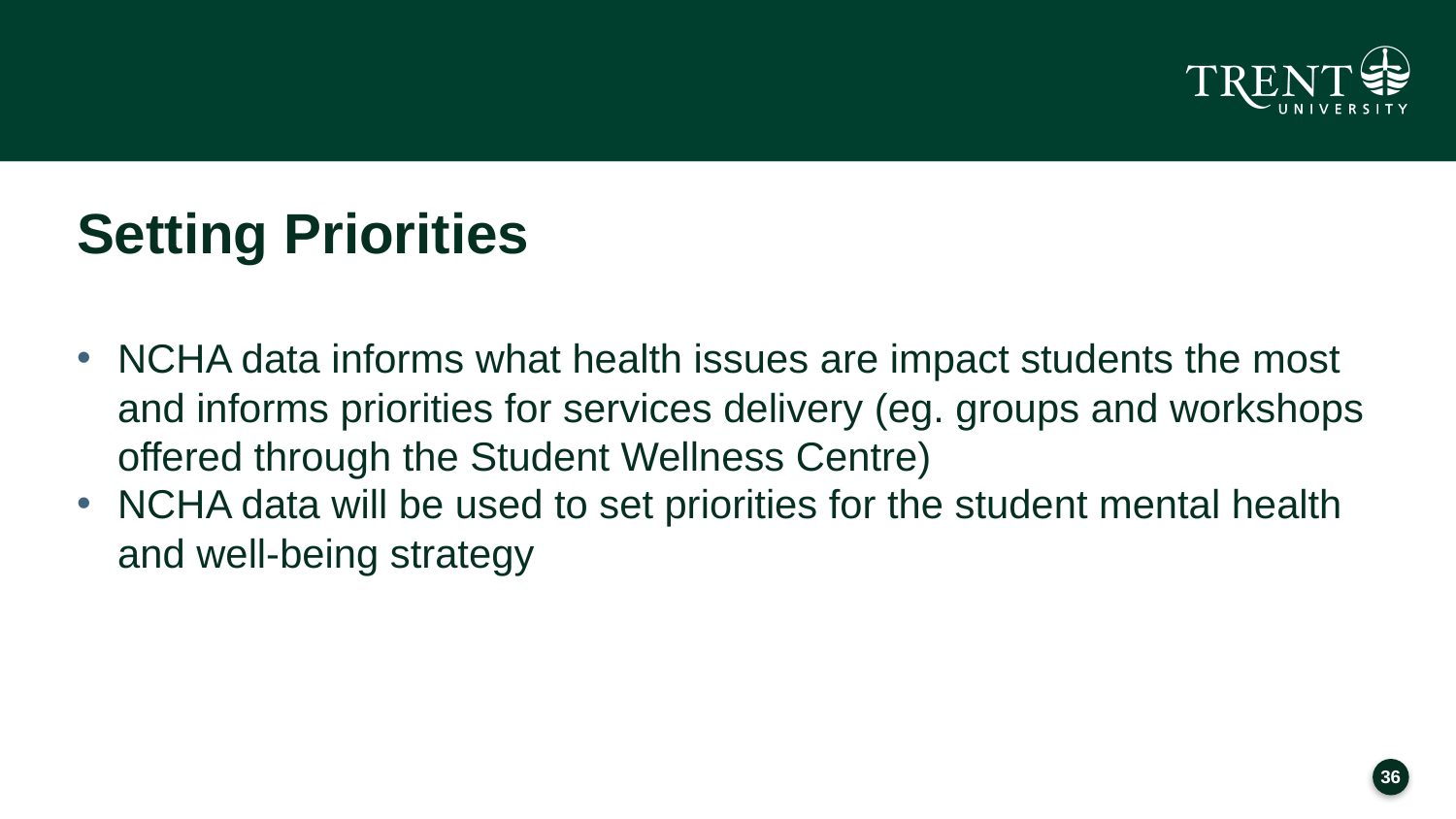

# Setting Priorities
NCHA data informs what health issues are impact students the most and informs priorities for services delivery (eg. groups and workshops offered through the Student Wellness Centre)
NCHA data will be used to set priorities for the student mental health and well-being strategy
36